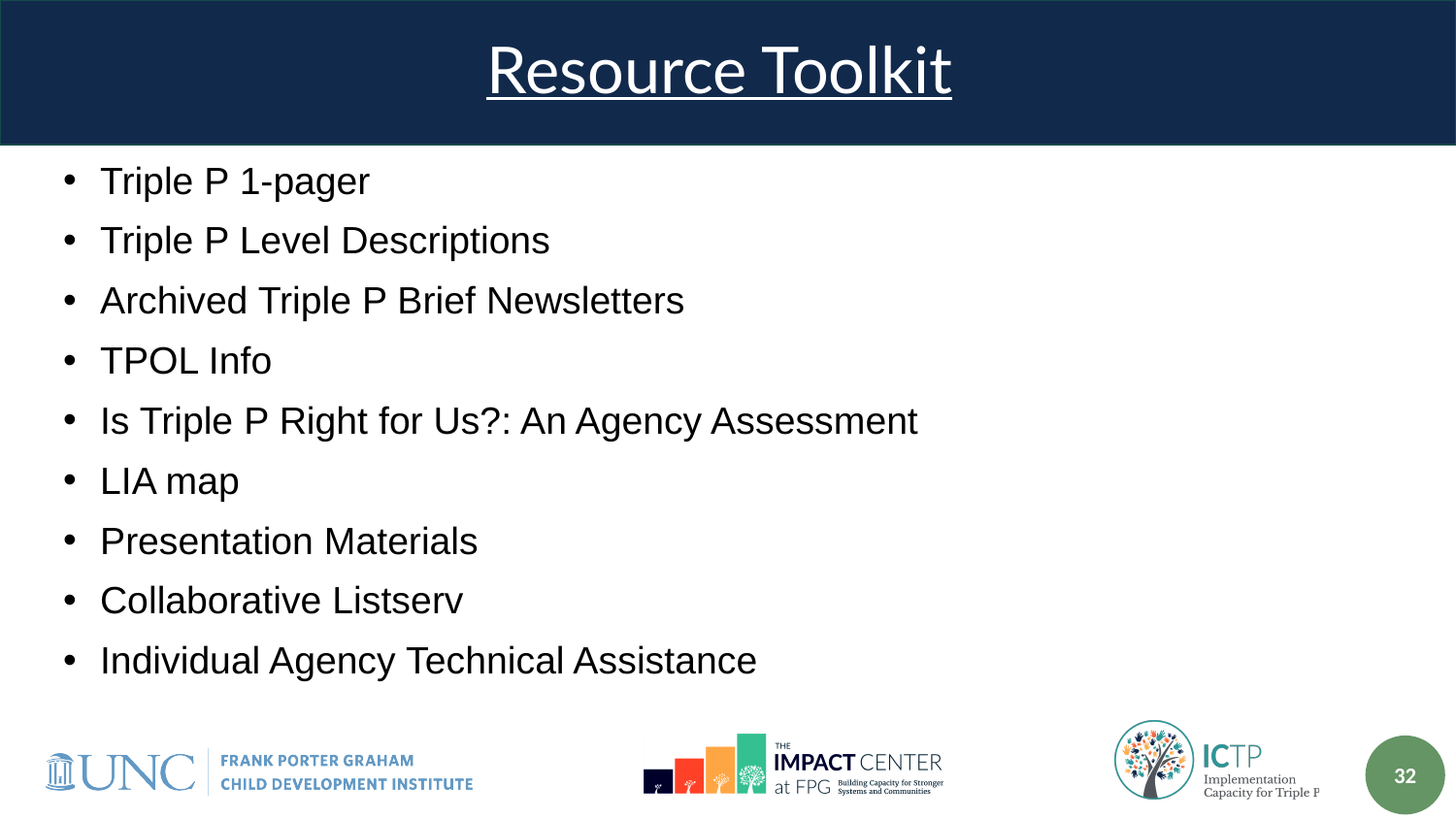

# Resource Toolkit
Triple P 1-pager
Triple P Level Descriptions
Archived Triple P Brief Newsletters
TPOL Info
Is Triple P Right for Us?: An Agency Assessment
LIA map
Presentation Materials
Collaborative Listserv
Individual Agency Technical Assistance

32